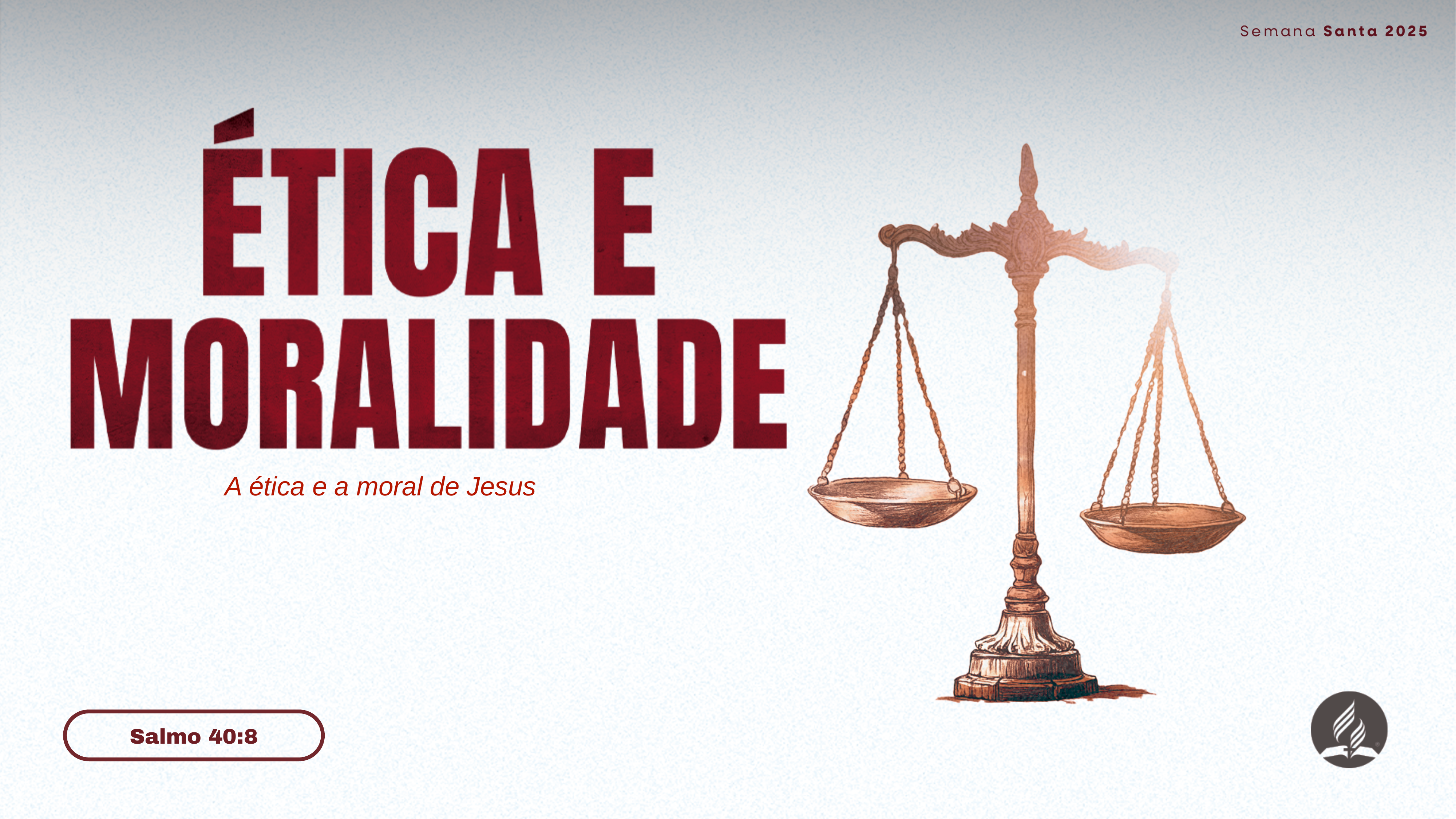

A ética e a moral de Jesus
Salmo 40:8